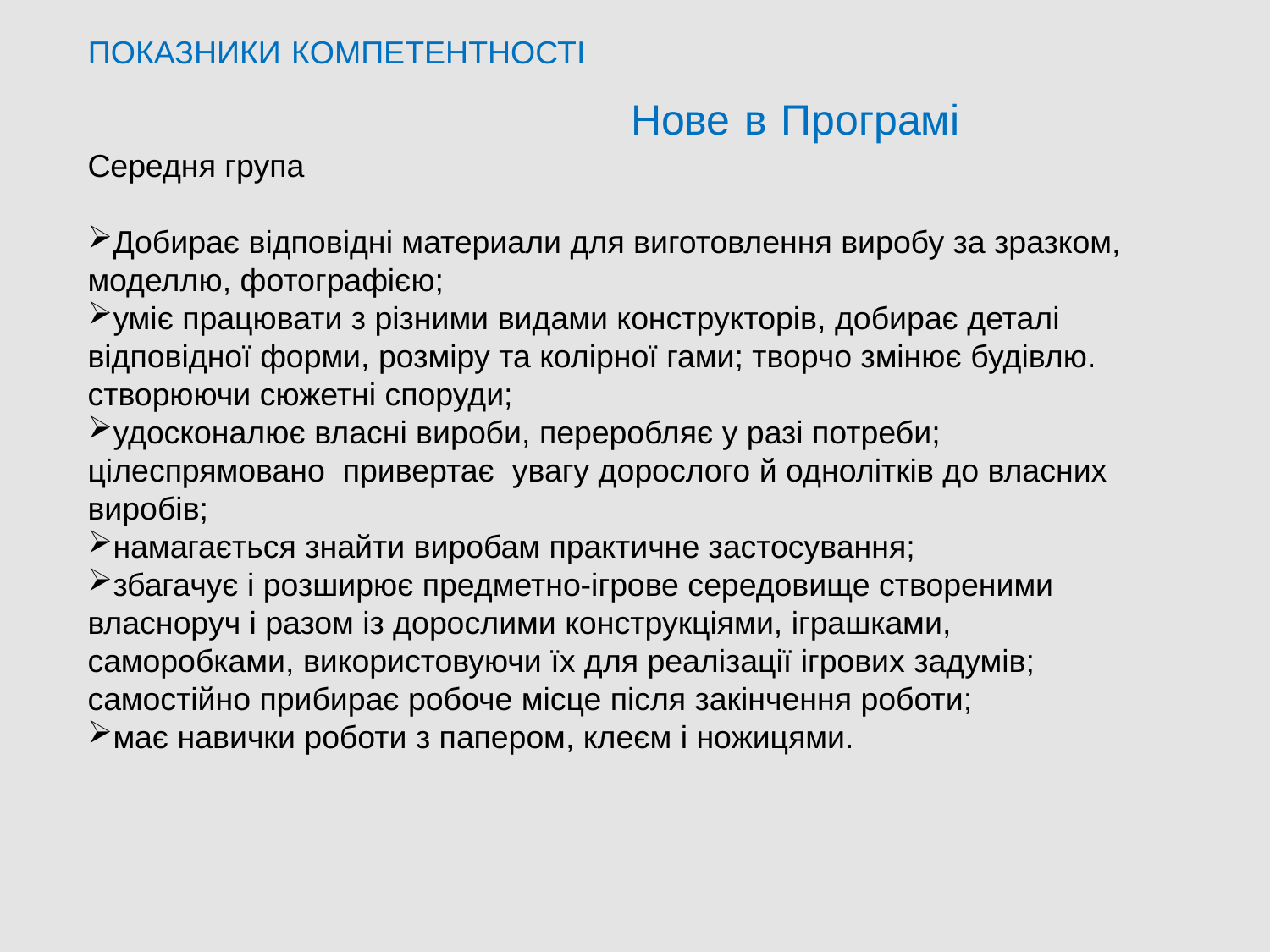

ПОКАЗНИКИ КОМПЕТЕНТНОСТІ
Нове в Програмі
Середня група

Добирає відповідні материали для виготовлення виробу за зразком, моделлю, фотографією;
уміє працювати з різними видами конструкторів, добирає деталі відповідної форми, розміру та колірної гами; творчо змінює будівлю. створюючи сюжетні споруди;
удосконалює власні вироби, переробляє у разі потреби; цілеспрямовано  привертає  увагу дорослого й однолітків до власних виробів;
намагається знайти виробам практичне застосування;
збагачує і розширює предметно-ігрове середовище створеними власноруч і разом із дорослими конструкціями, іграшками, саморобками, використовуючи їх для реалізації ігрових задумів; самостійно прибирає робоче місце після закінчення роботи;
має навички роботи з папером, клеєм і ножицями.